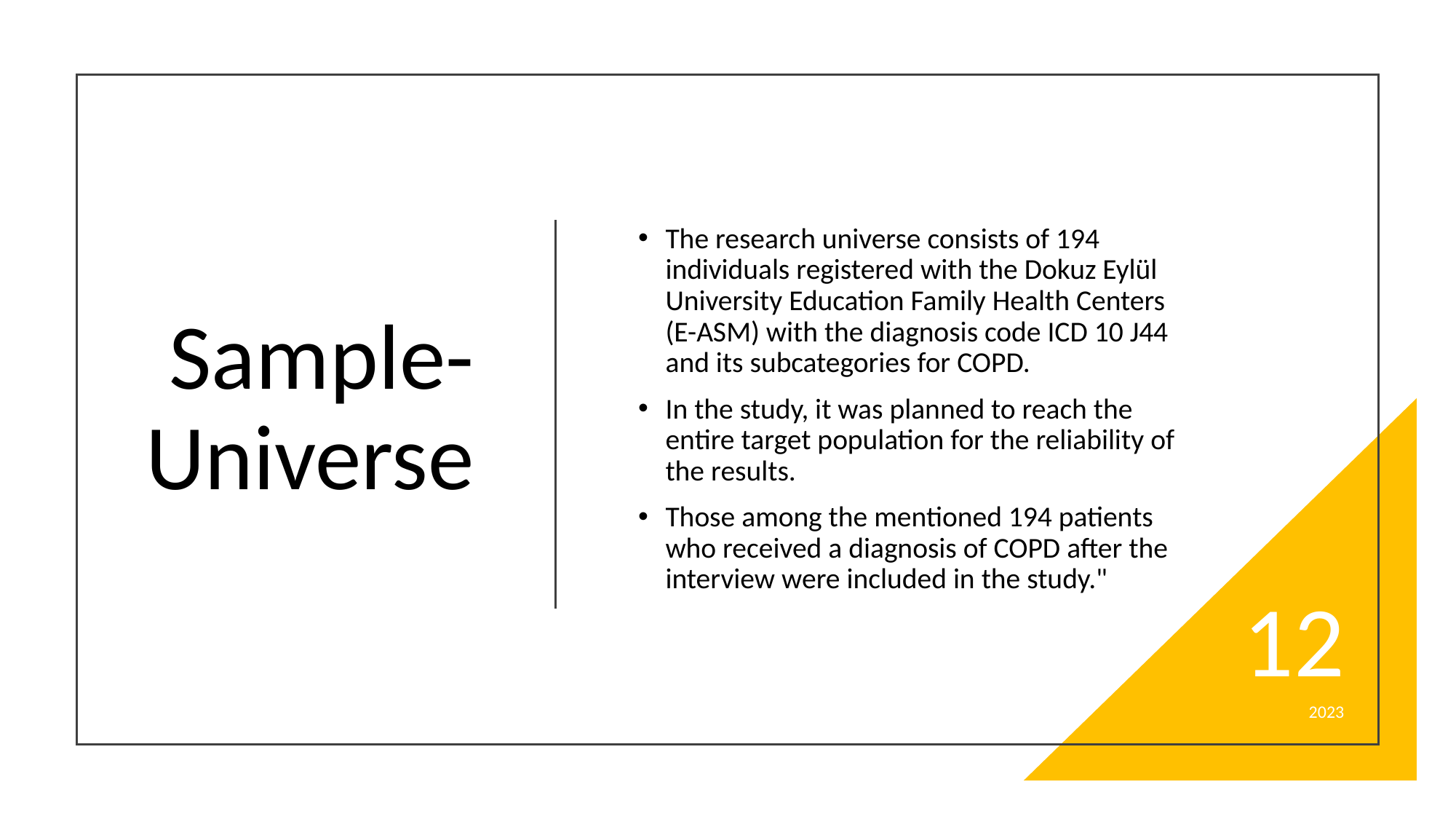

# Sample-Universe
The research universe consists of 194 individuals registered with the Dokuz Eylül University Education Family Health Centers (E-ASM) with the diagnosis code ICD 10 J44 and its subcategories for COPD.
In the study, it was planned to reach the entire target population for the reliability of the results.
Those among the mentioned 194 patients who received a diagnosis of COPD after the interview were included in the study."

12
2023